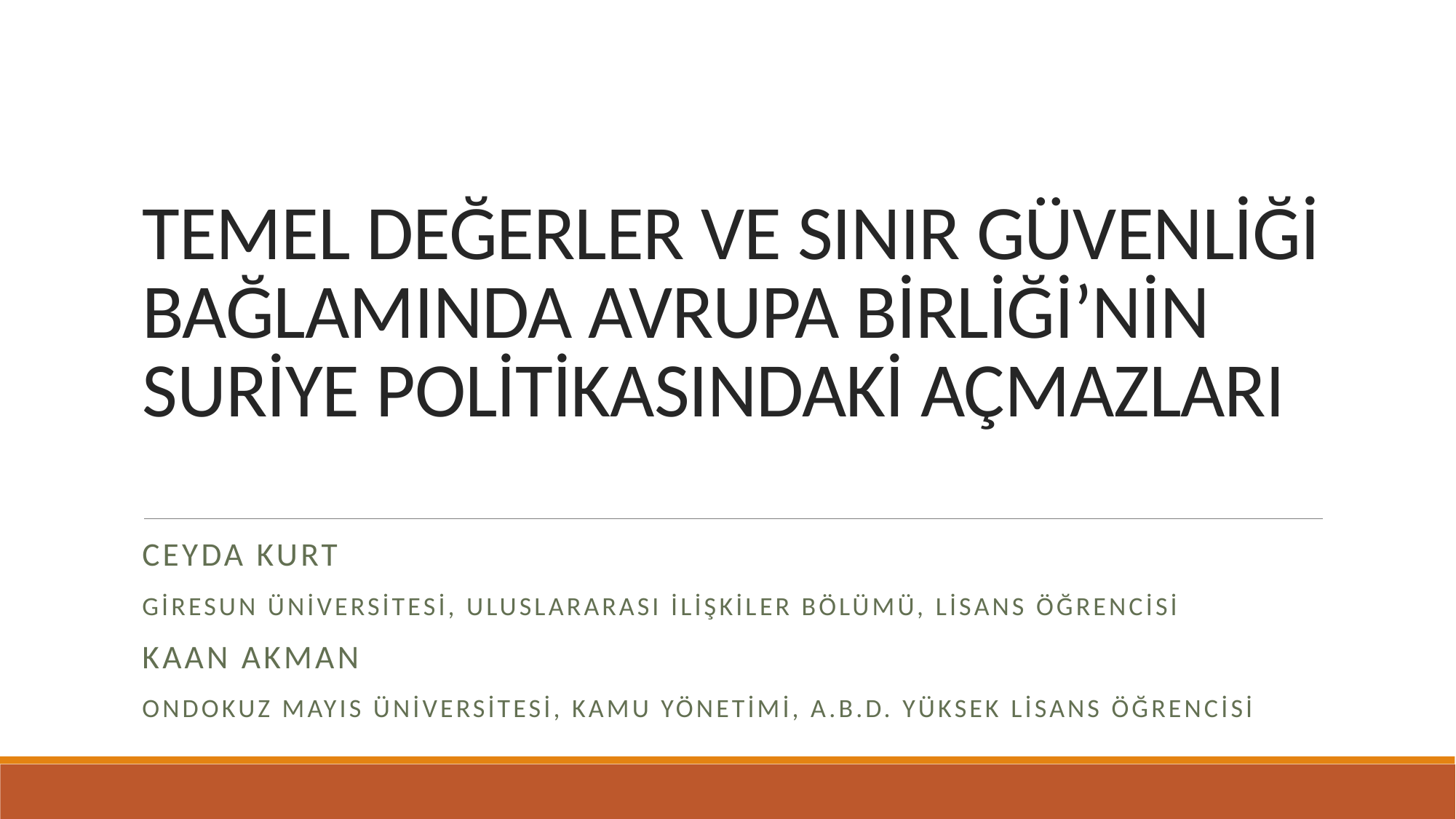

# TEMEL DEĞERLER VE SINIR GÜVENLİĞİ BAĞLAMINDA AVRUPA BİRLİĞİ’NİN SURİYE POLİTİKASINDAKİ AÇMAZLARI
Ceyda KURT
Giresun Ünİversİtesİ, UluslararasI İlİşkİler Bölümü, LİSANS ÖĞRENCİSİ
Kaan AKMAN
Ondokuz MayIs Üniversİtesİ, Kamu Yönetİmİ, A.B.D. Yüksek Lİsans Öğrencisi